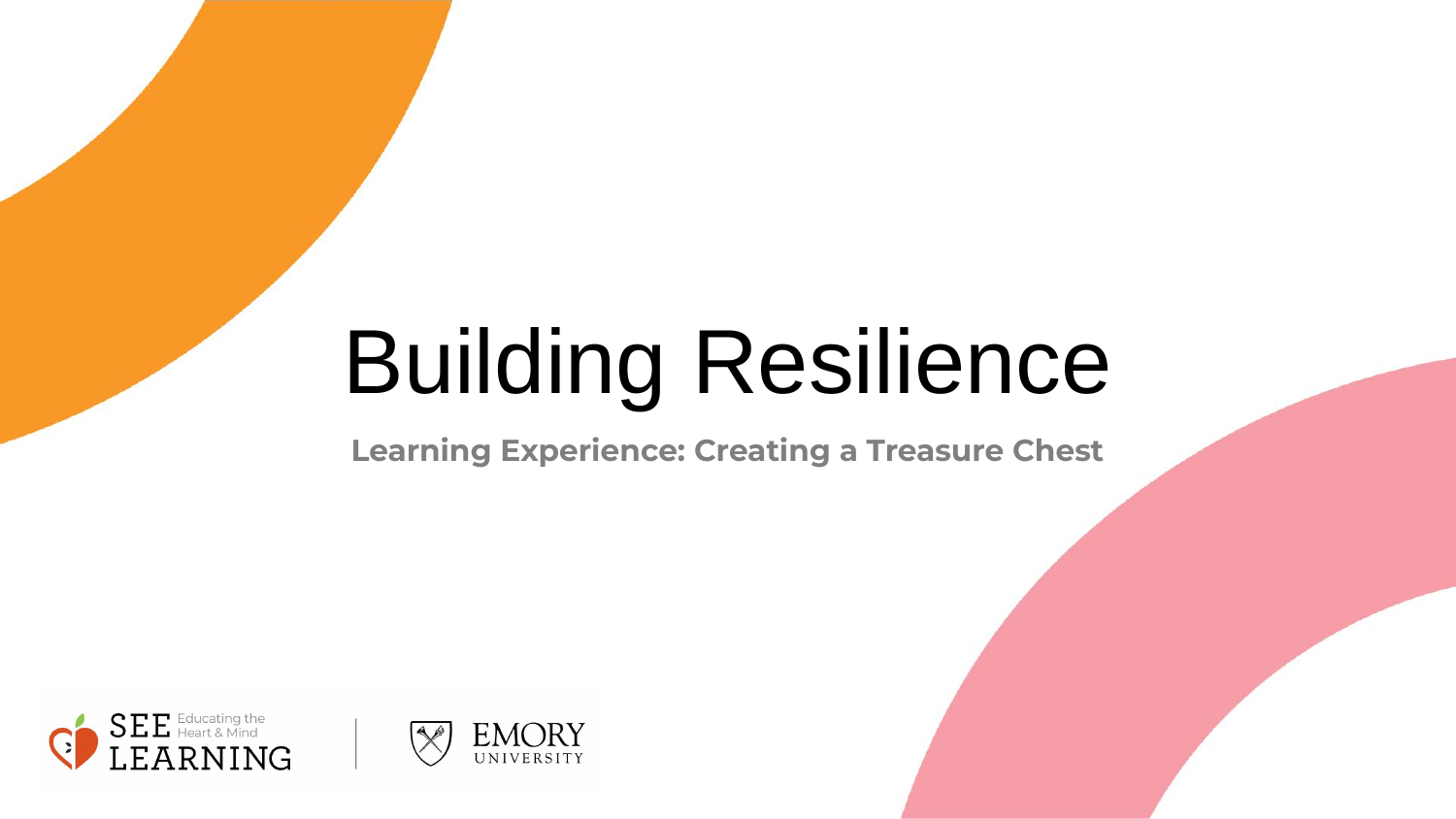

# Building Resilience
Learning Experience: Creating a Treasure Chest